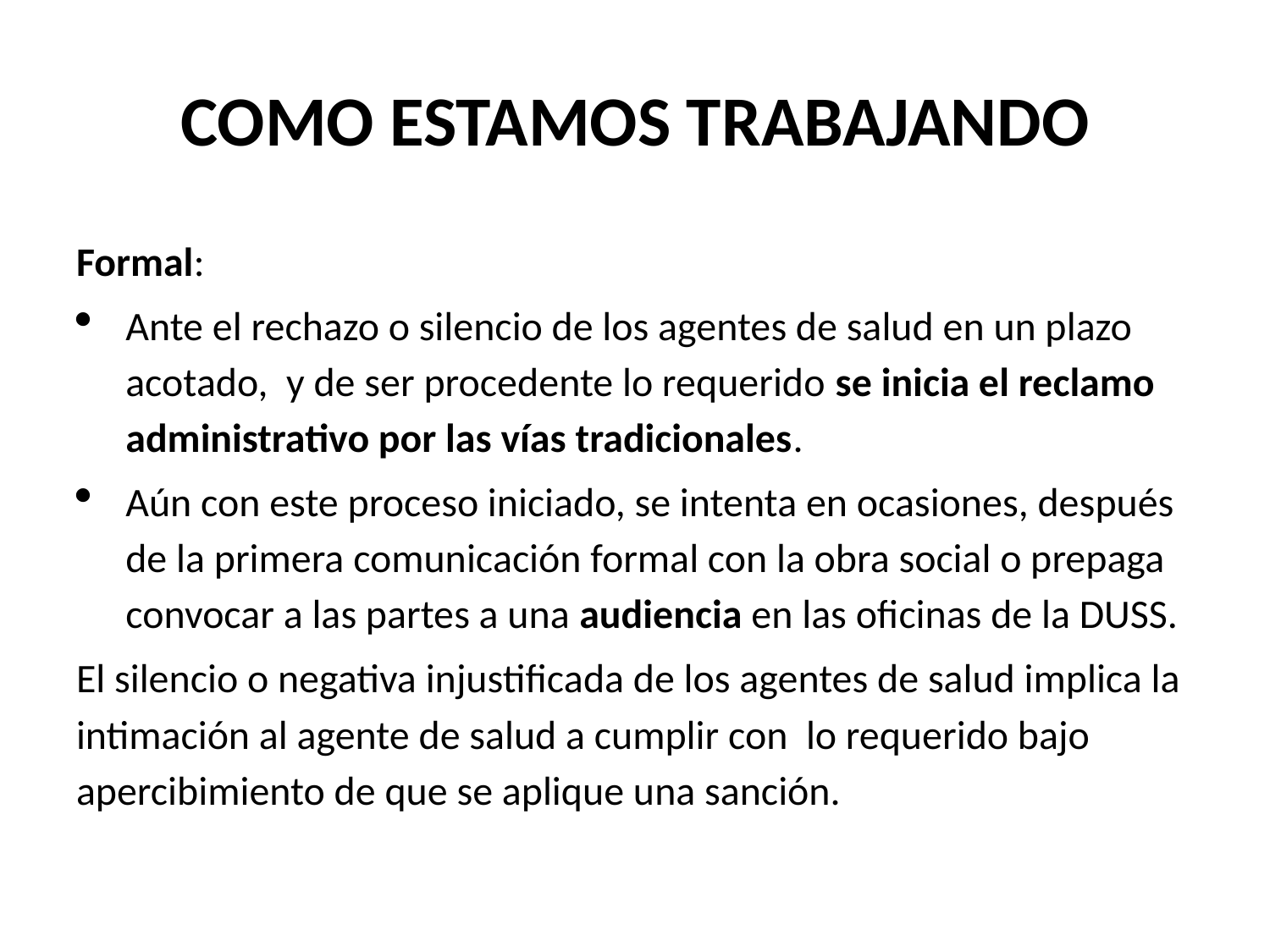

# COMO ESTAMOS TRABAJANDO
Formal:
Ante el rechazo o silencio de los agentes de salud en un plazo acotado,  y de ser procedente lo requerido se inicia el reclamo  administrativo por las vías tradicionales.
Aún con este proceso iniciado, se intenta en ocasiones, después de la primera comunicación formal con la obra social o prepaga convocar a las partes a una audiencia en las oficinas de la DUSS.
El silencio o negativa injustificada de los agentes de salud implica la intimación al agente de salud a cumplir con  lo requerido bajo apercibimiento de que se aplique una sanción.